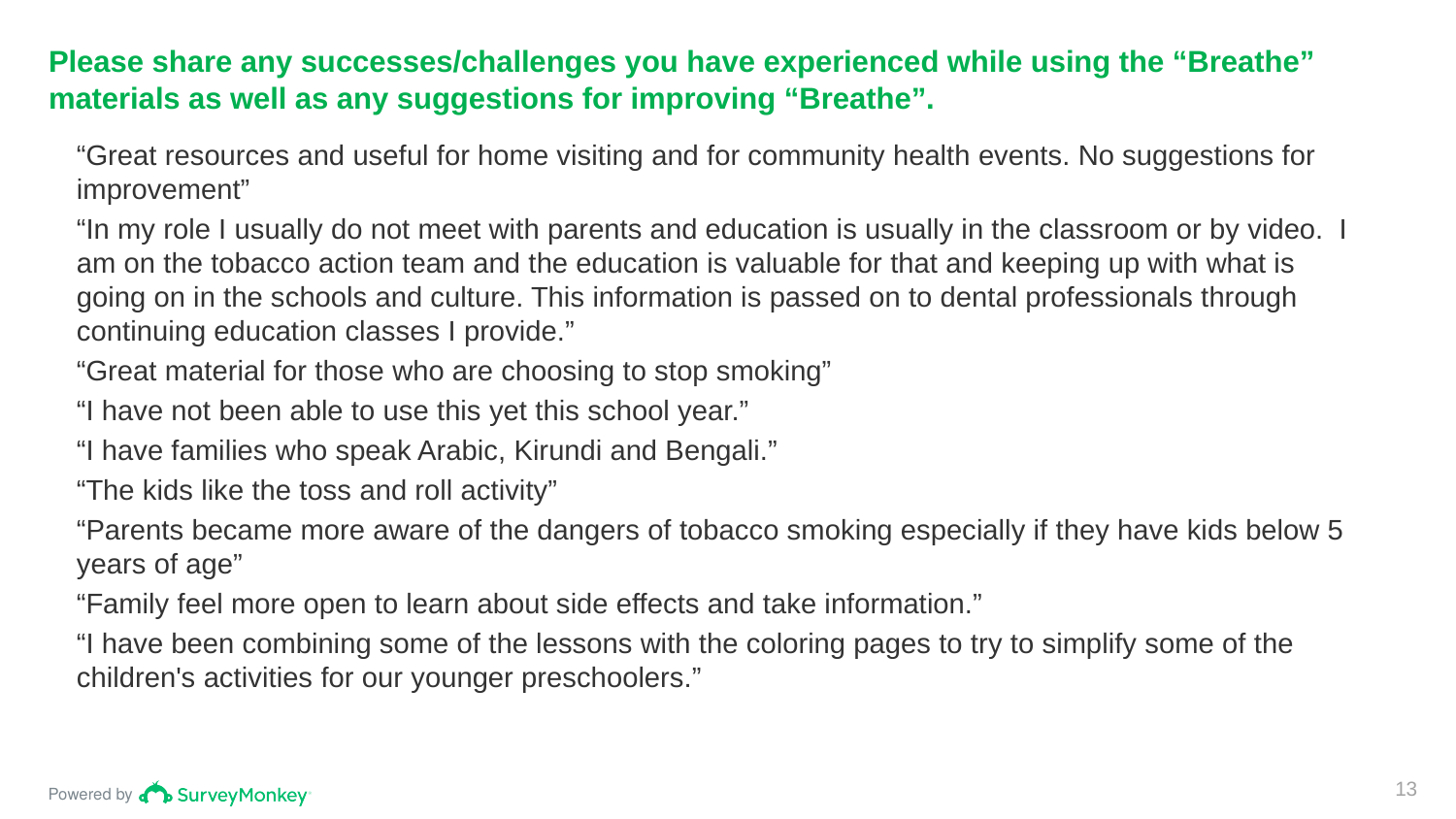

# Please share any successes/challenges you have experienced while using the “Breathe” materials as well as any suggestions for improving “Breathe”.
“Great resources and useful for home visiting and for community health events. No suggestions for improvement”
“In my role I usually do not meet with parents and education is usually in the classroom or by video.  I am on the tobacco action team and the education is valuable for that and keeping up with what is going on in the schools and culture. This information is passed on to dental professionals through continuing education classes I provide.”
“Great material for those who are choosing to stop smoking”
“I have not been able to use this yet this school year.”
“I have families who speak Arabic, Kirundi and Bengali.”
“The kids like the toss and roll activity”
“Parents became more aware of the dangers of tobacco smoking especially if they have kids below 5 years of age”
“Family feel more open to learn about side effects and take information.”
“I have been combining some of the lessons with the coloring pages to try to simplify some of the children's activities for our younger preschoolers.”
13